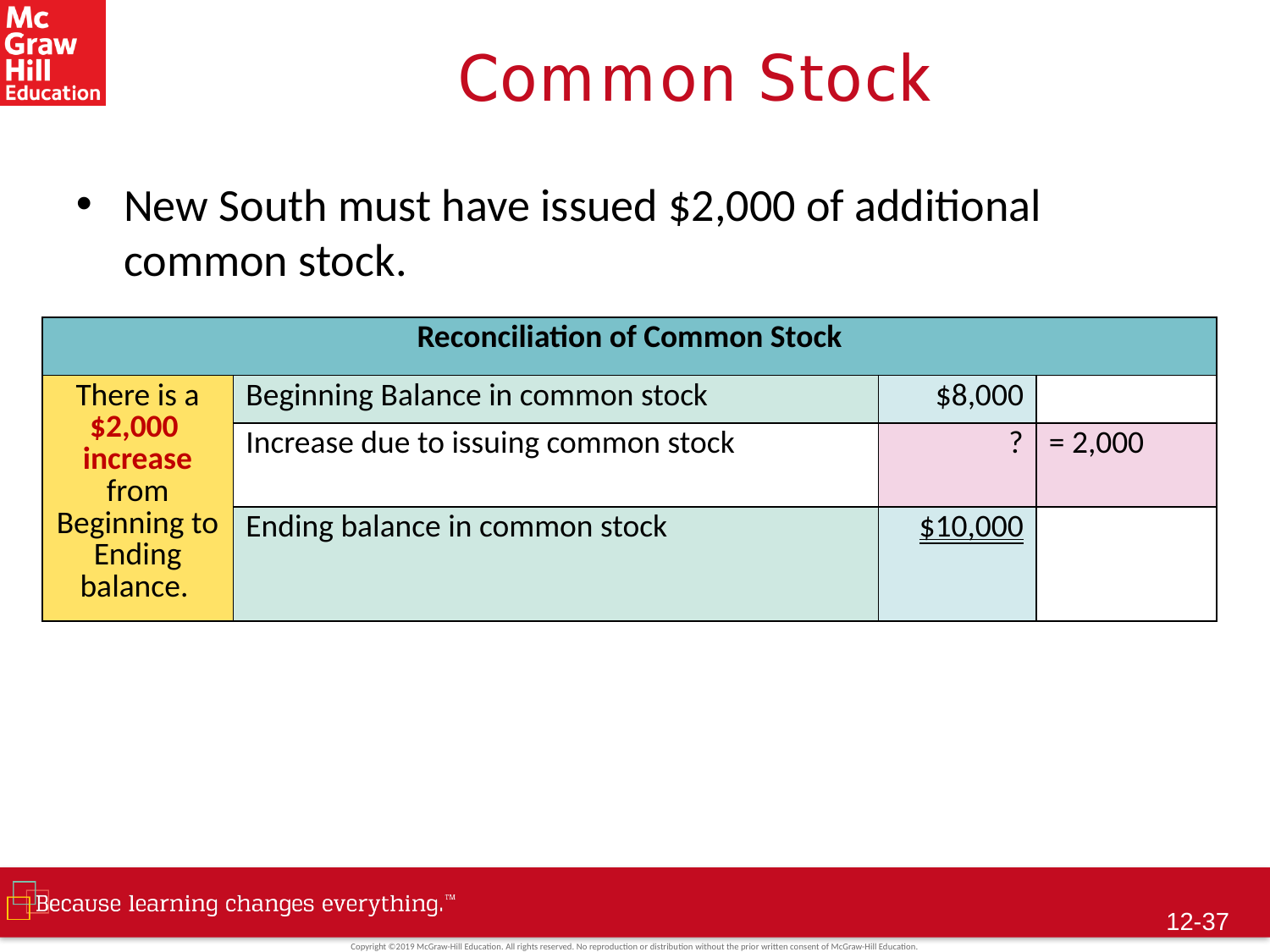

# Common Stock
New South must have issued $2,000 of additional common stock.
| Reconciliation of Common Stock |  |  |  |
| --- | --- | --- | --- |
| There is a $2,000 increase from Beginning to Ending balance. | Beginning Balance in common stock | $8,000 |  |
|  | Increase due to issuing common stock | ? | = 2,000 |
|  | Ending balance in common stock | $10,000 |  |

12-37